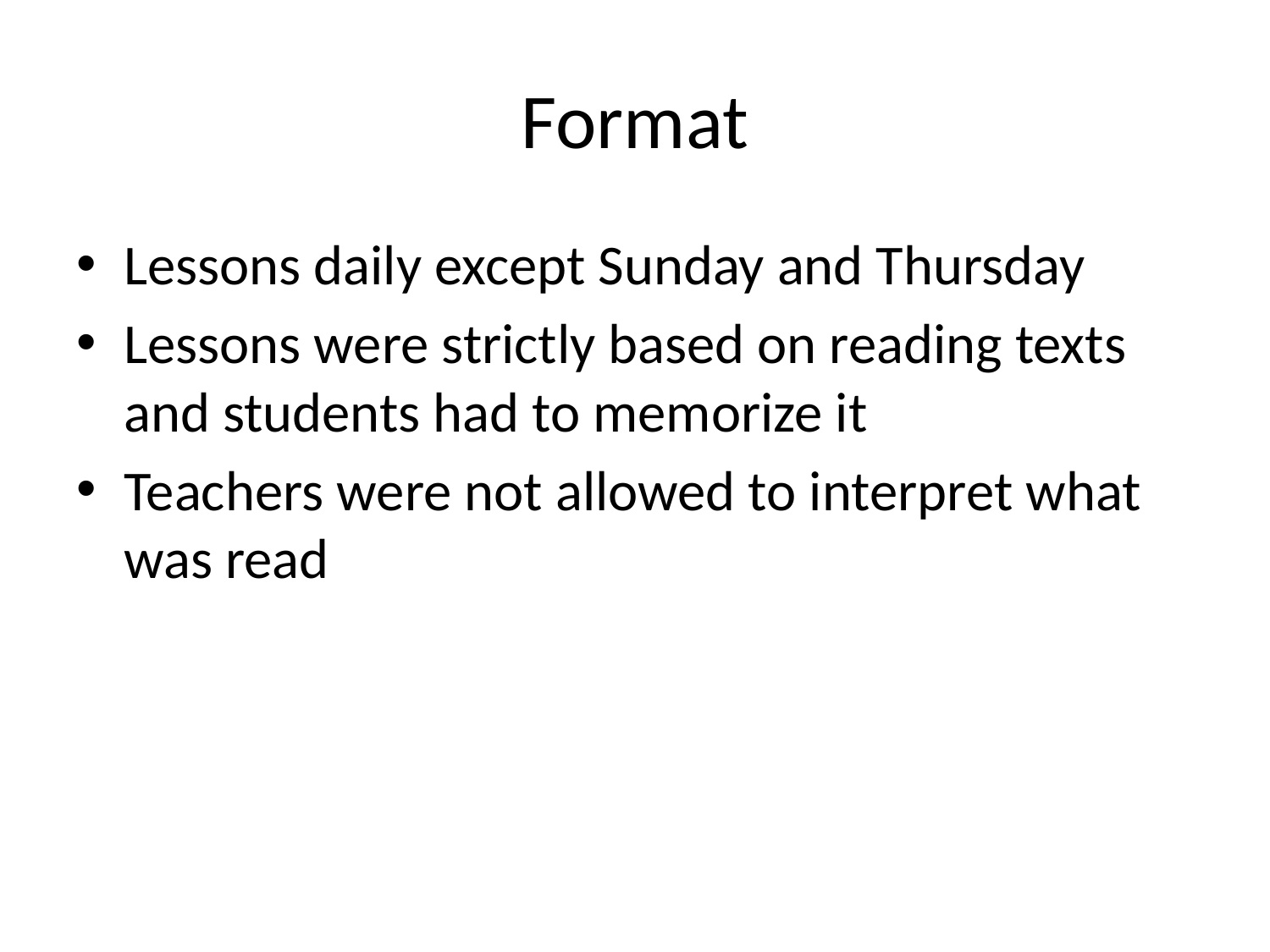

# Format
Lessons daily except Sunday and Thursday
Lessons were strictly based on reading texts and students had to memorize it
Teachers were not allowed to interpret what was read